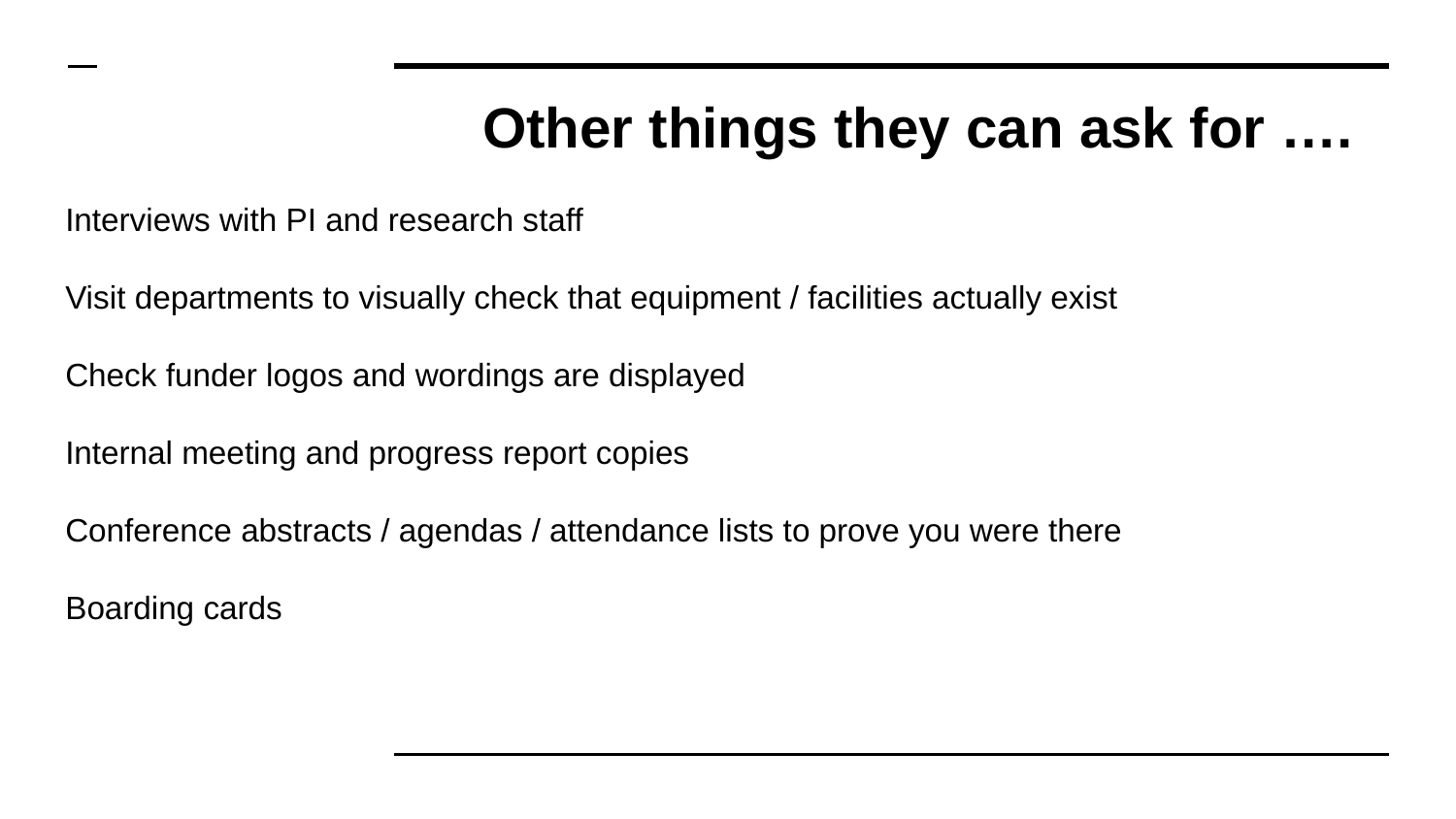

# Other things they can ask for ….
Interviews with PI and research staff

Visit departments to visually check that equipment / facilities actually exist

Check funder logos and wordings are displayed

Internal meeting and progress report copies

Conference abstracts / agendas / attendance lists to prove you were there

Boarding cards

Internal / Other govt.